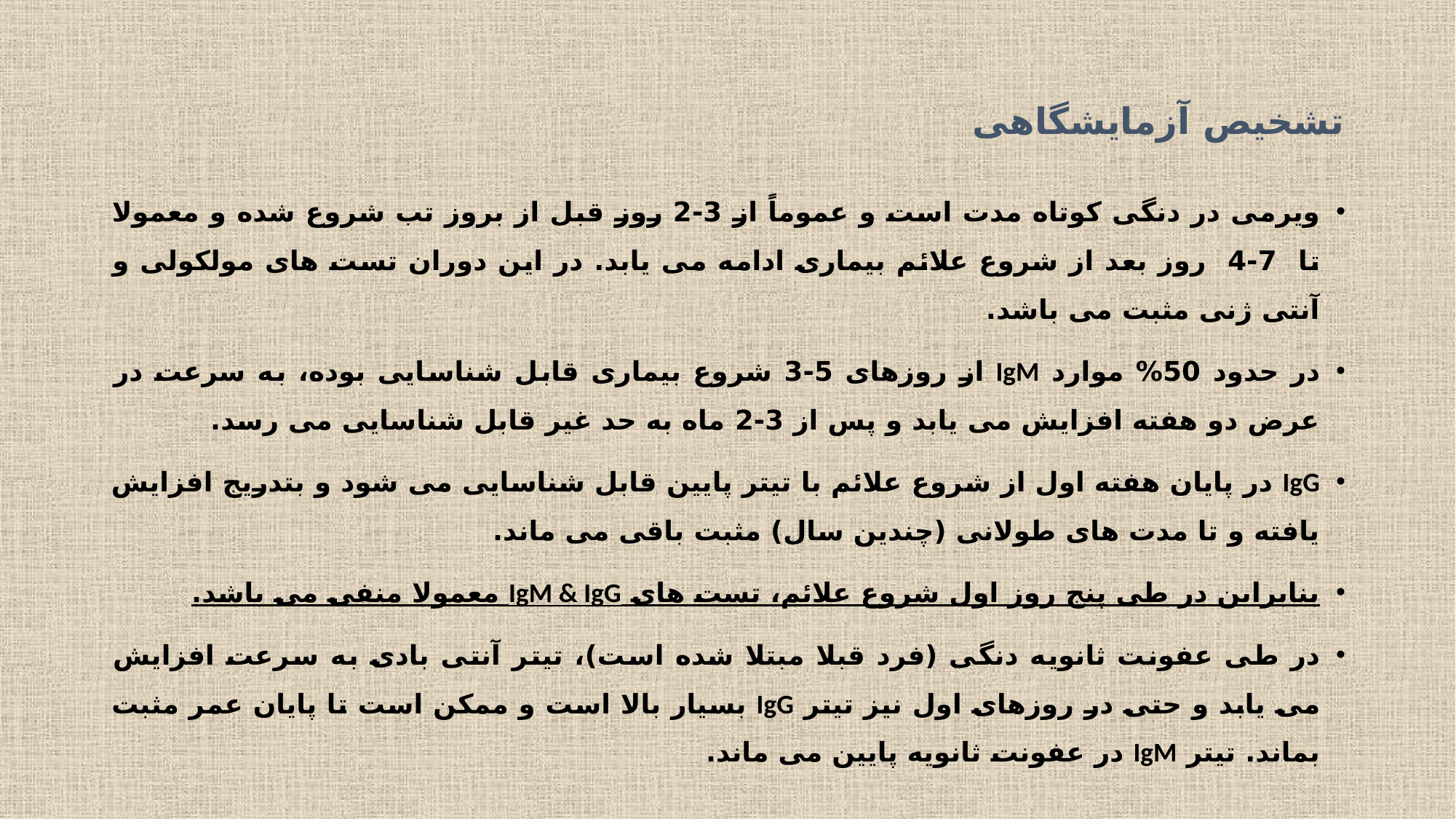

# تشخیص آزمایشگاهی
ویرمی در دنگی کوتاه مدت است و عموماً از 3-2 روز قبل از بروز تب شروع شده و معمولا تا  7-4  روز بعد از شروع علائم بیماری ادامه می یابد. در این دوران تست های مولکولی و آنتی ژنی مثبت می باشد.
در حدود 50% موارد IgM از روزهای 5-3 شروع بیماری قابل شناسایی بوده، به سرعت در عرض دو هفته افزایش می یابد و پس از 3-2 ماه به حد غیر قابل شناسایی می رسد.
IgG در پایان هفته اول از شروع علائم با تیتر پایین قابل شناسایی می شود و بتدریج افزایش یافته و تا مدت های طولانی (چندین سال) مثبت باقی می ماند.
بنابراین در طی پنج روز اول شروع علائم، تست های IgM & IgG معمولا منفی می باشد.
در طی عفونت ثانویه دنگی (فرد قبلا مبتلا شده است)، تیتر آنتی بادی به سرعت افزایش می یابد و حتی در روزهای اول نیز تیتر IgG بسیار بالا است و ممکن است تا پایان عمر مثبت بماند. تیتر IgM در عفونت ثانویه پایین می ماند.